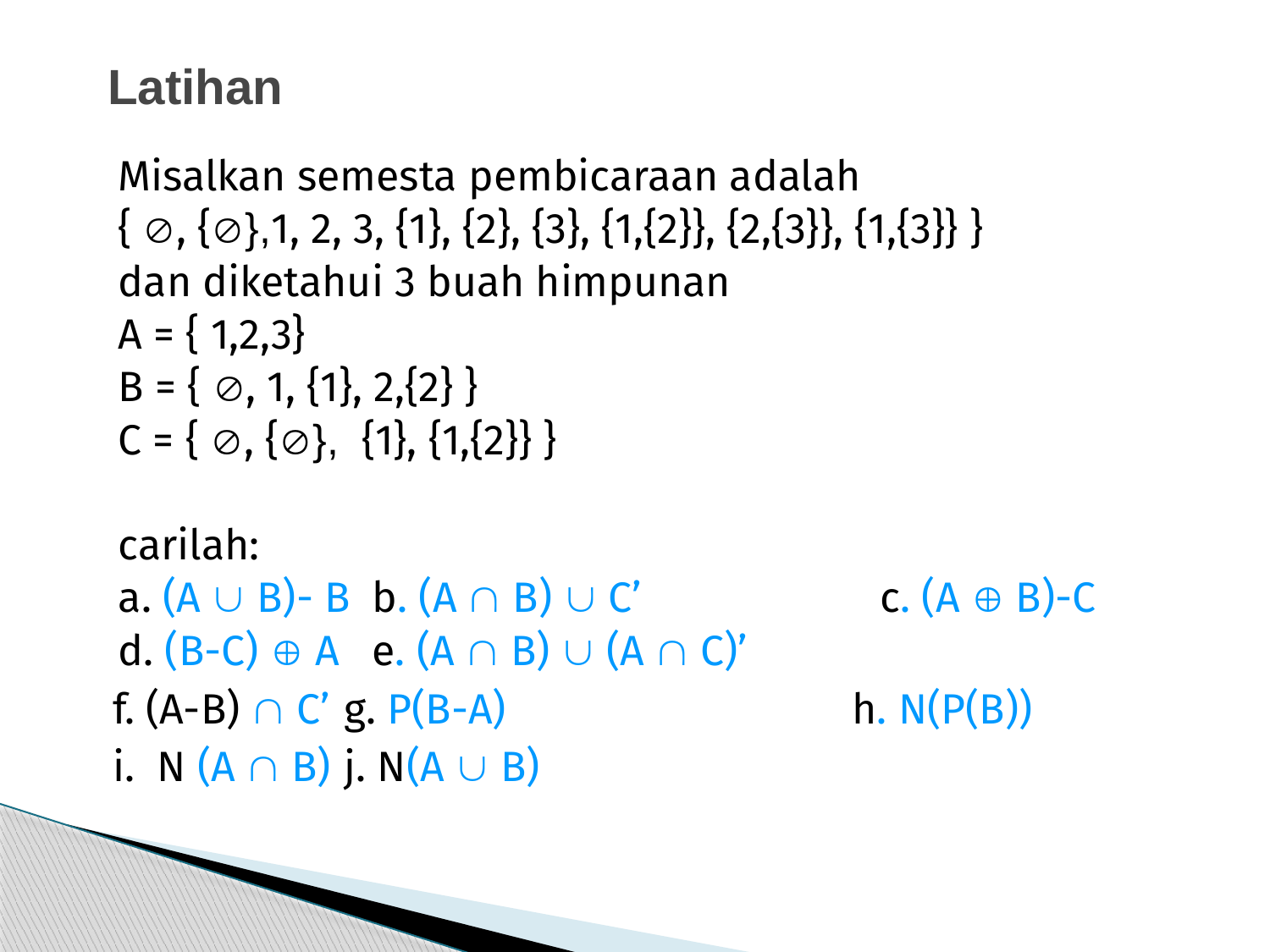

# Latihan
	Misalkan semesta pembicaraan adalah
	{ ∅, {∅},1, 2, 3, {1}, {2}, {3}, {1,{2}}, {2,{3}}, {1,{3}} }
	dan diketahui 3 buah himpunan
	A = { 1,2,3}
	B = { ∅, 1, {1}, 2,{2} }
	C = { ∅, {∅},  {1}, {1,{2}} }

	carilah:
	a. (A ∪ B)- B	b. (A ∩ B) ∪ C’  		c. (A ⊕ B)-C
	d. (B-C) ⊕ A	e. (A ∩ B) ∪ (A ∩ C)’
	  f. (A-B) ∩ C’	g. P(B-A)			h. N(P(B))
  	  i.  N (A ∩ B) 	j. N(A ∪ B)